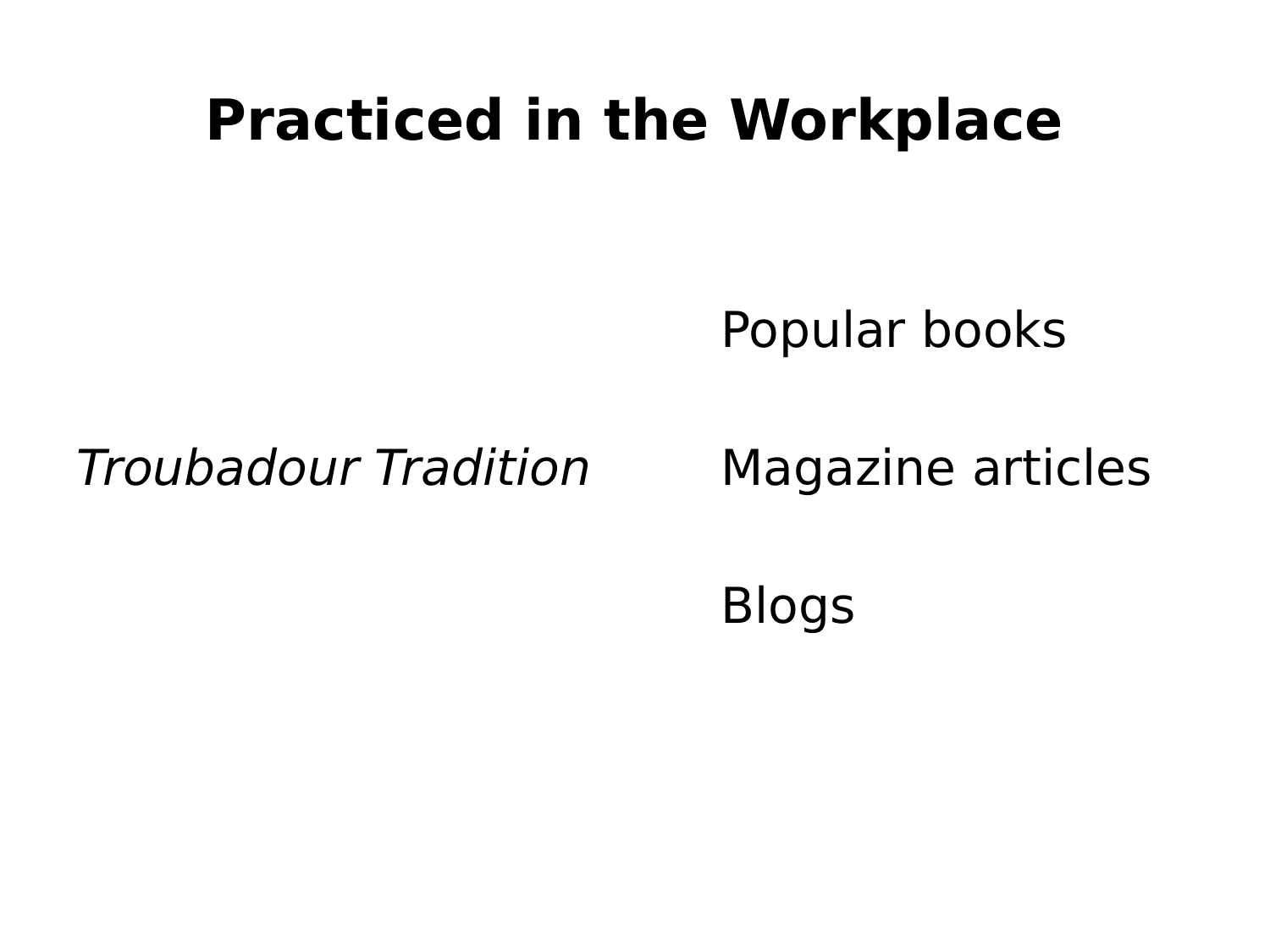

# Practiced in the Workplace

Troubadour Tradition

    Popular books

    Magazine articles

    Blogs